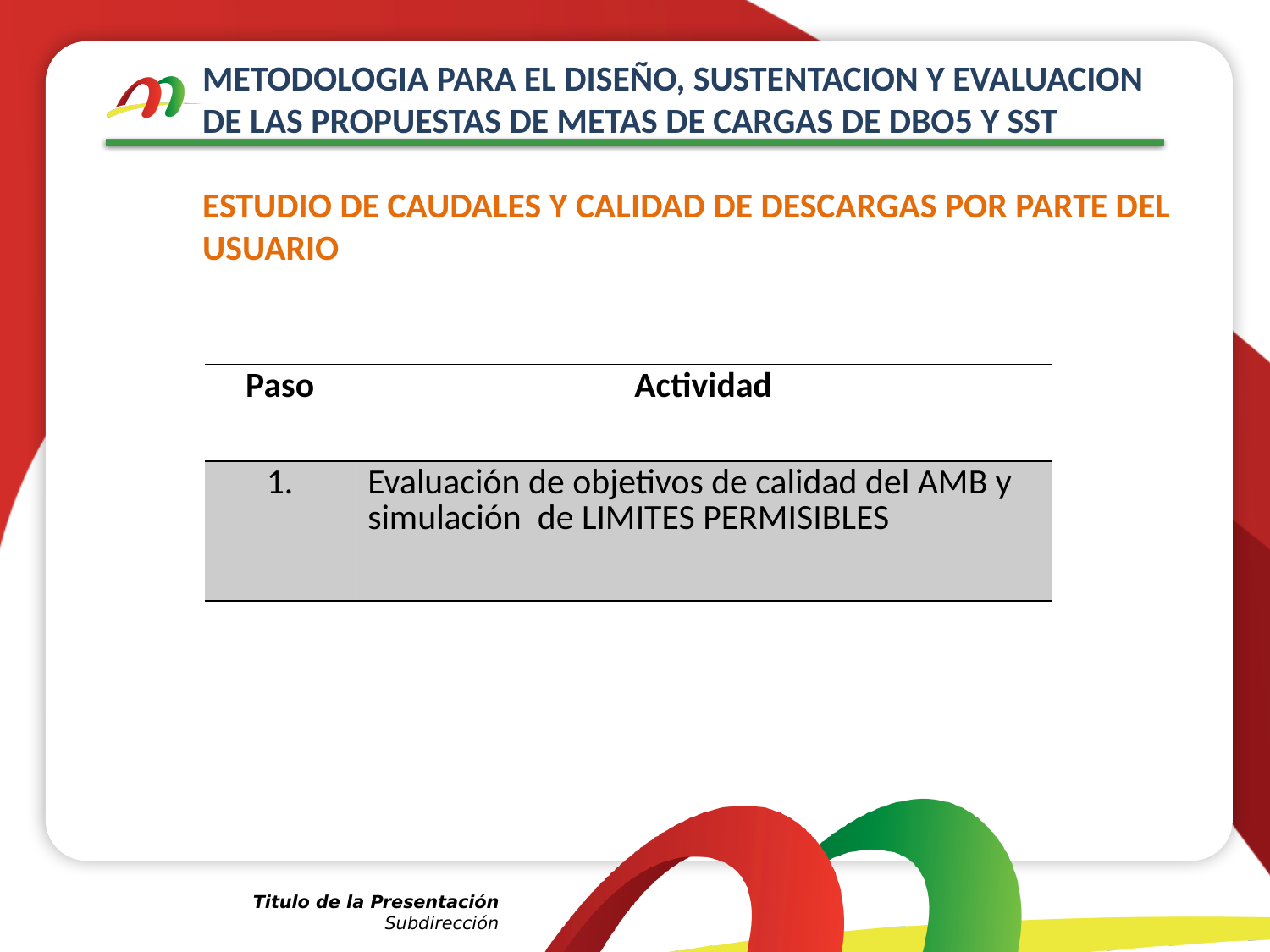

METODOLOGIA PARA EL DISEÑO, SUSTENTACION Y EVALUACION DE LAS PROPUESTAS DE METAS DE CARGAS DE DBO5 Y SST
ESTUDIO DE CAUDALES Y CALIDAD DE DESCARGAS POR PARTE DEL USUARIO
| Paso | Actividad |
| --- | --- |
| 1. | Evaluación de objetivos de calidad del AMB y simulación de LIMITES PERMISIBLES |